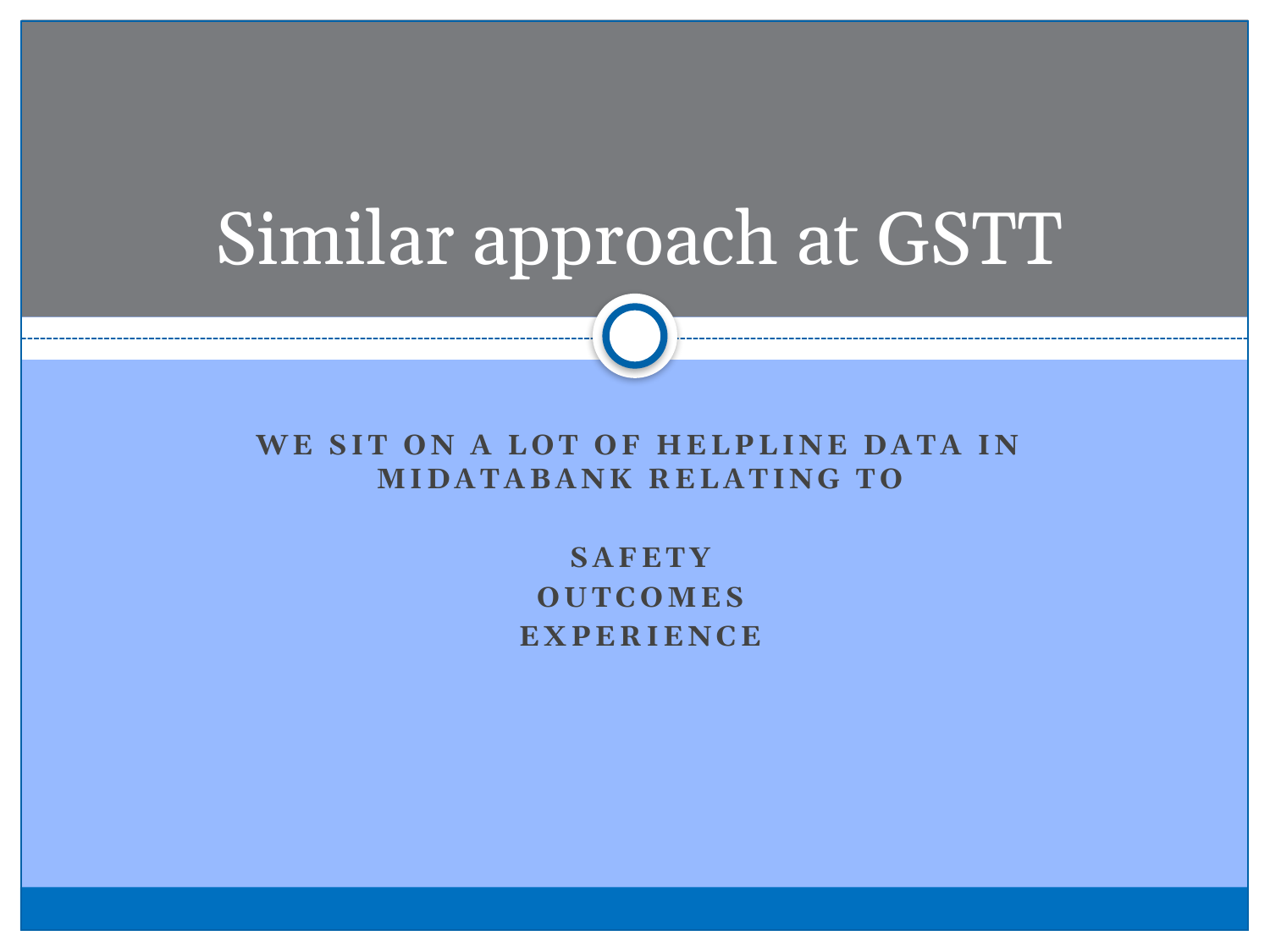

# Similar approach at GSTT

We sit on a lot of helpline data in MIDatabank relating to

Safety
OUTCOMEs
Experience